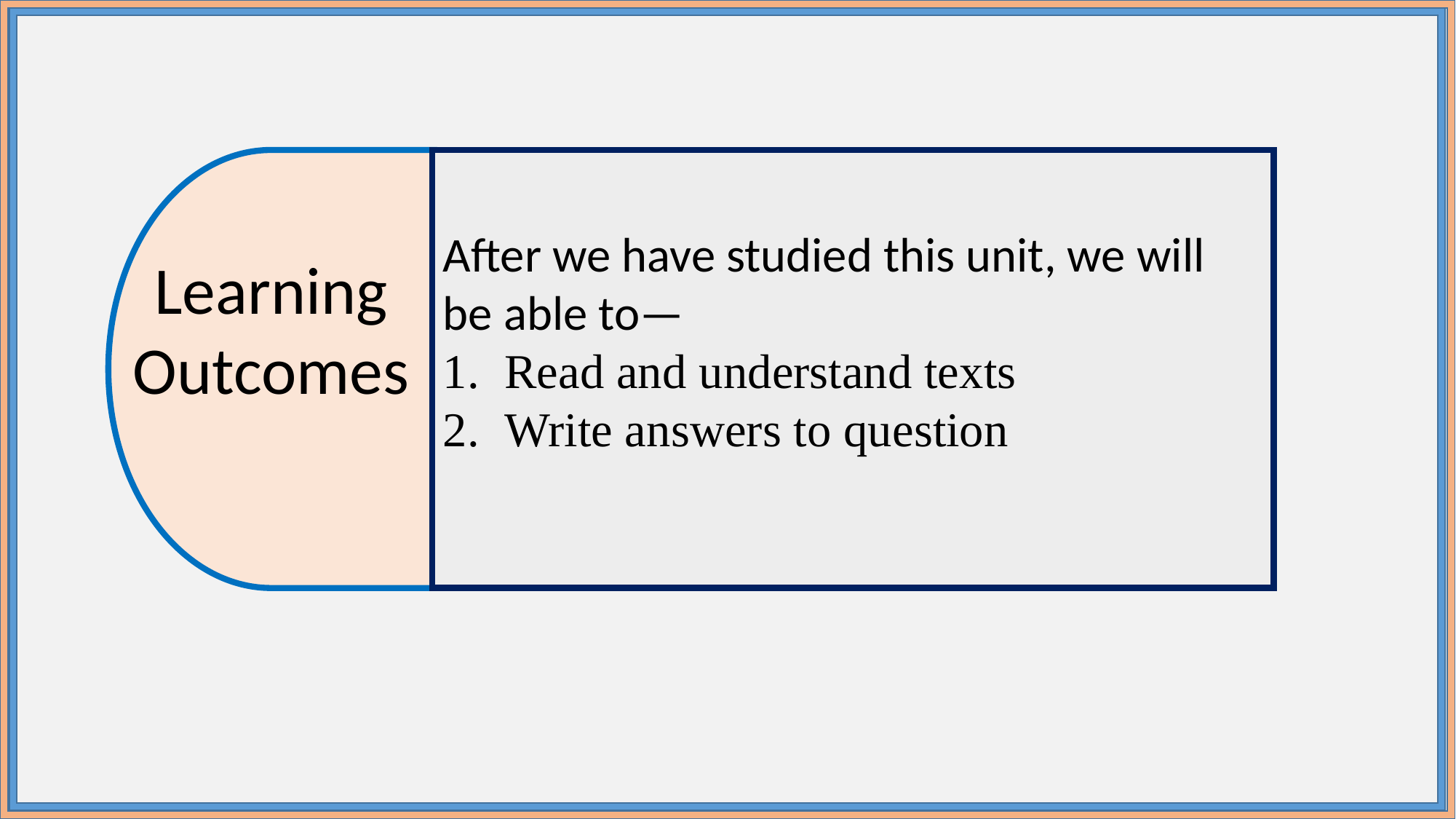

After we have studied this unit, we will be able to—
Read and understand texts
Write answers to question

Learning Outcomes